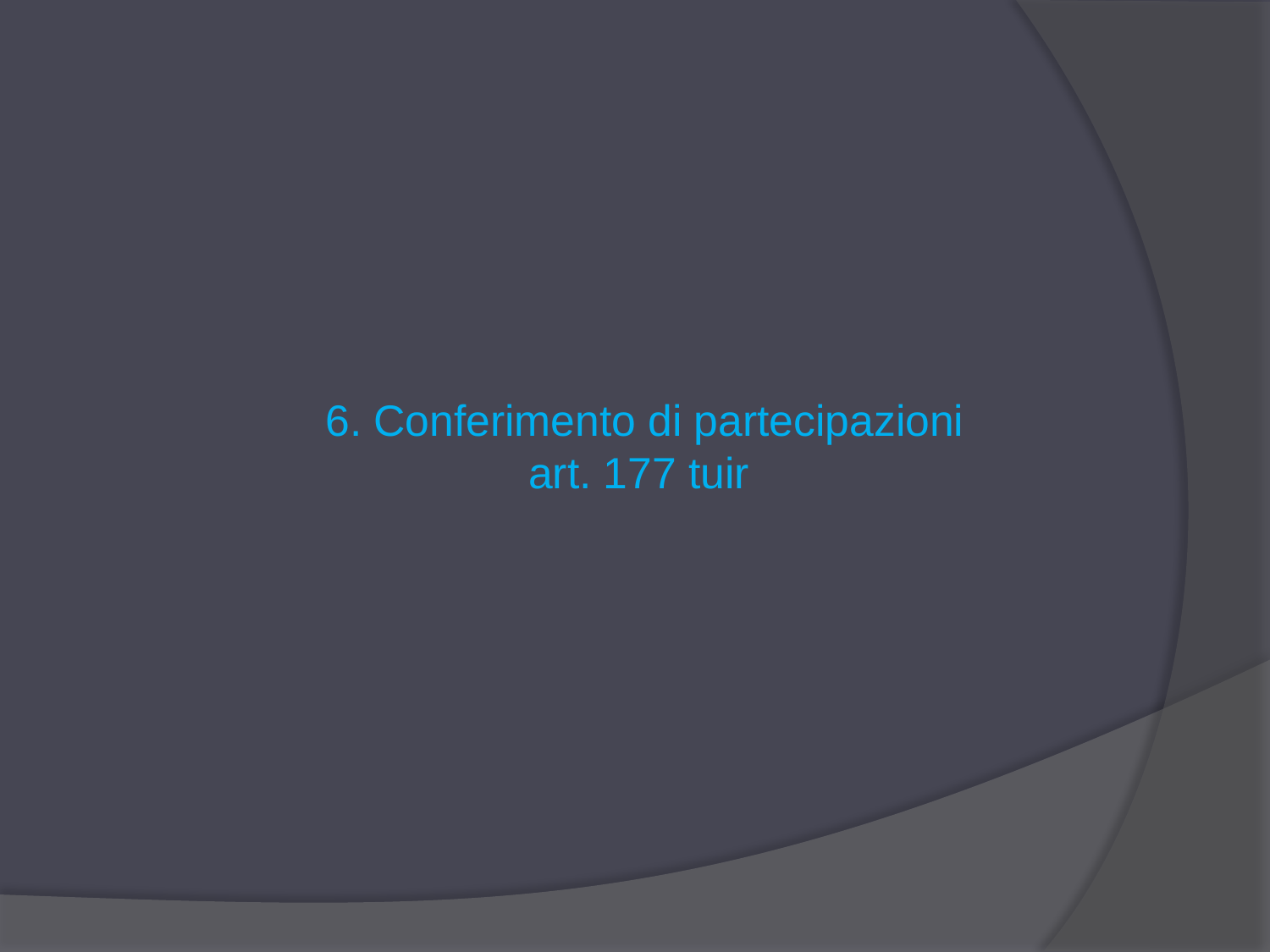

# 6. Conferimento di partecipazioni art. 177 tuir